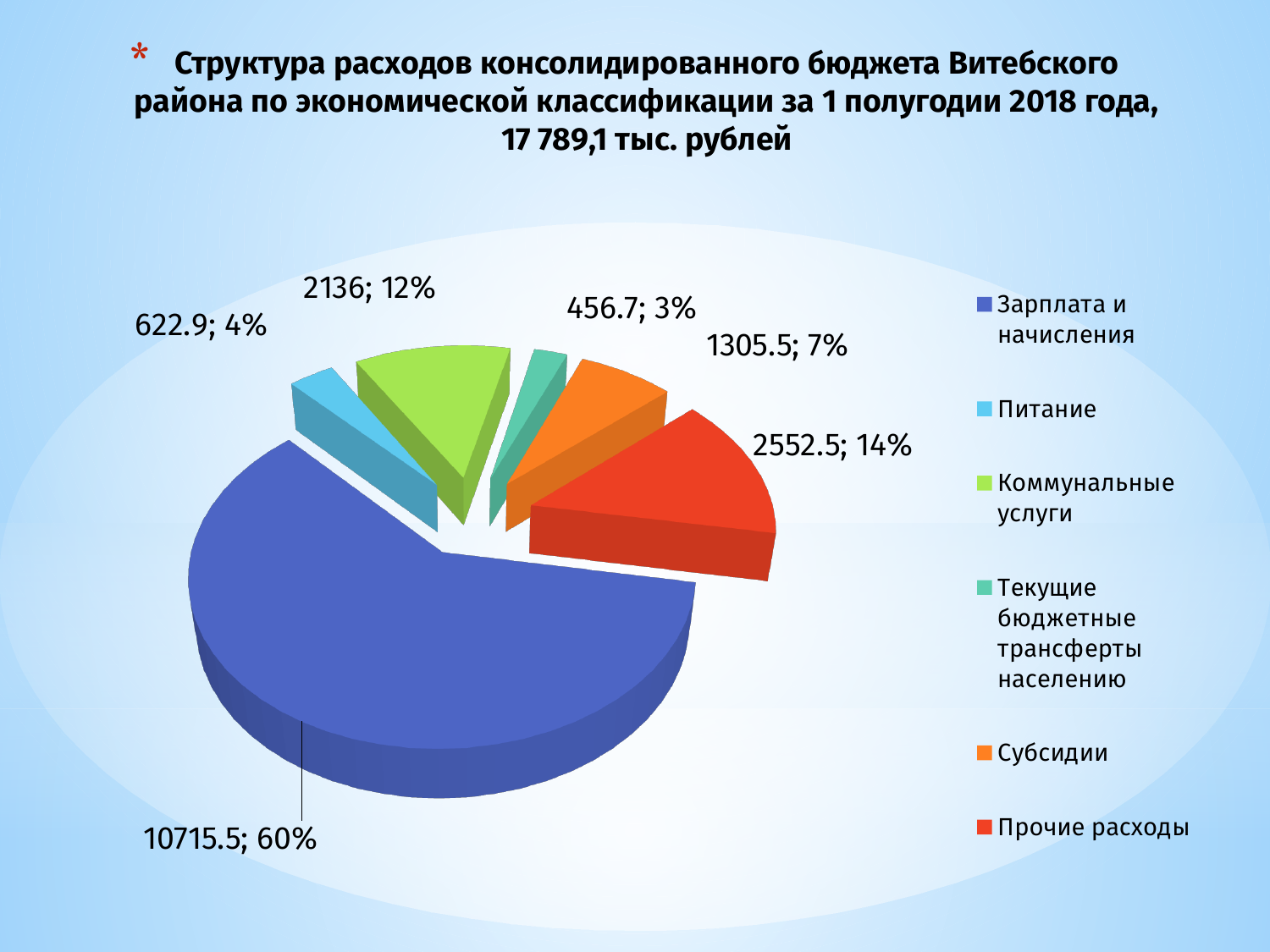

# Структура расходов консолидированного бюджета Витебского района по экономической классификации за 1 полугодии 2018 года, 17 789,1 тыс. рублей

[unsupported chart]